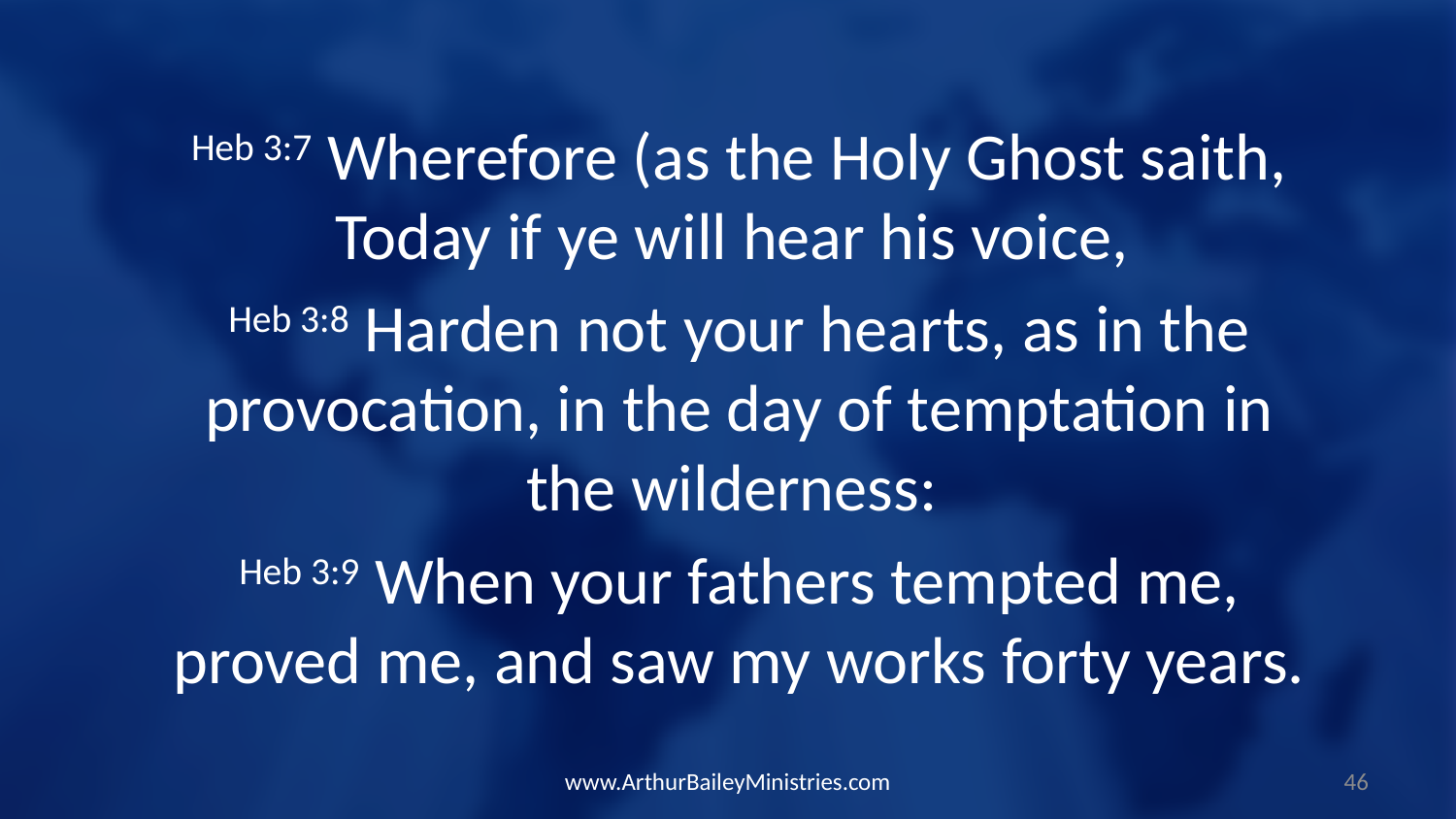

Heb 3:7 Wherefore (as the Holy Ghost saith, Today if ye will hear his voice,
Heb 3:8 Harden not your hearts, as in the provocation, in the day of temptation in the wilderness:
Heb 3:9 When your fathers tempted me, proved me, and saw my works forty years.
www.ArthurBaileyMinistries.com
46